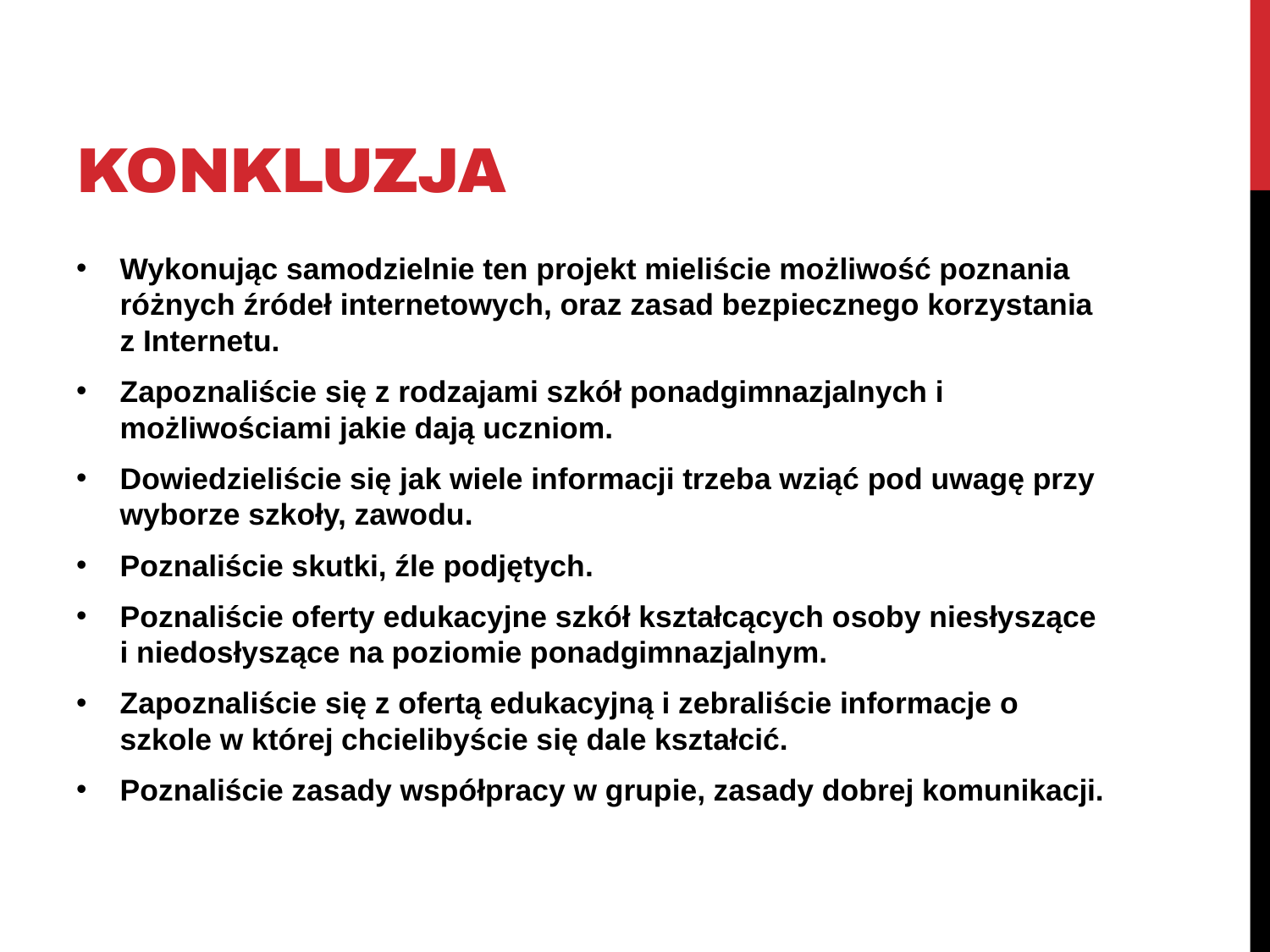

# Konkluzja
Wykonując samodzielnie ten projekt mieliście możliwość poznania różnych źródeł internetowych, oraz zasad bezpiecznego korzystania z Internetu.
Zapoznaliście się z rodzajami szkół ponadgimnazjalnych i możliwościami jakie dają uczniom.
Dowiedzieliście się jak wiele informacji trzeba wziąć pod uwagę przy wyborze szkoły, zawodu.
Poznaliście skutki, źle podjętych.
Poznaliście oferty edukacyjne szkół kształcących osoby niesłyszące i niedosłyszące na poziomie ponadgimnazjalnym.
Zapoznaliście się z ofertą edukacyjną i zebraliście informacje o szkole w której chcielibyście się dale kształcić.
Poznaliście zasady współpracy w grupie, zasady dobrej komunikacji.